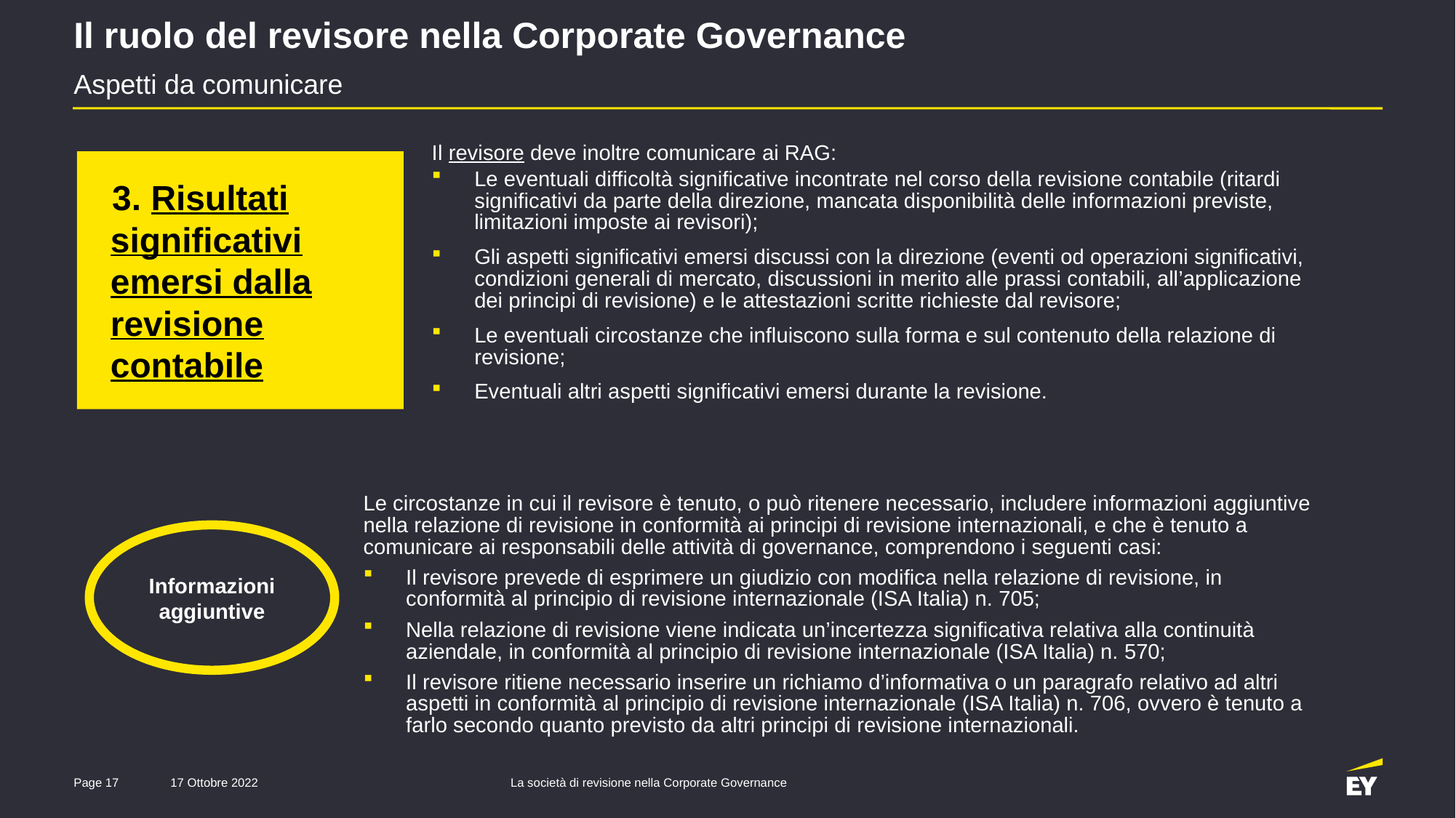

Il ruolo del revisore nella Corporate Governance
# Aspetti da comunicare
Il revisore deve inoltre comunicare ai RAG:
Le eventuali difficoltà significative incontrate nel corso della revisione contabile (ritardi significativi da parte della direzione, mancata disponibilità delle informazioni previste, limitazioni imposte ai revisori);
Gli aspetti significativi emersi discussi con la direzione (eventi od operazioni significativi, condizioni generali di mercato, discussioni in merito alle prassi contabili, all’applicazione dei principi di revisione) e le attestazioni scritte richieste dal revisore;
Le eventuali circostanze che influiscono sulla forma e sul contenuto della relazione di revisione;
Eventuali altri aspetti significativi emersi durante la revisione.

3. Risultati significativi emersi dalla revisione contabile
Le circostanze in cui il revisore è tenuto, o può ritenere necessario, includere informazioni aggiuntive nella relazione di revisione in conformità ai principi di revisione internazionali, e che è tenuto a comunicare ai responsabili delle attività di governance, comprendono i seguenti casi:
Il revisore prevede di esprimere un giudizio con modifica nella relazione di revisione, in conformità al principio di revisione internazionale (ISA Italia) n. 705;
Nella relazione di revisione viene indicata un’incertezza significativa relativa alla continuità aziendale, in conformità al principio di revisione internazionale (ISA Italia) n. 570;
Il revisore ritiene necessario inserire un richiamo d’informativa o un paragrafo relativo ad altri aspetti in conformità al principio di revisione internazionale (ISA Italia) n. 706, ovvero è tenuto a farlo secondo quanto previsto da altri principi di revisione internazionali.

Informazioni aggiuntive
La società di revisione nella Corporate Governance
Page 17
17 Ottobre 2022